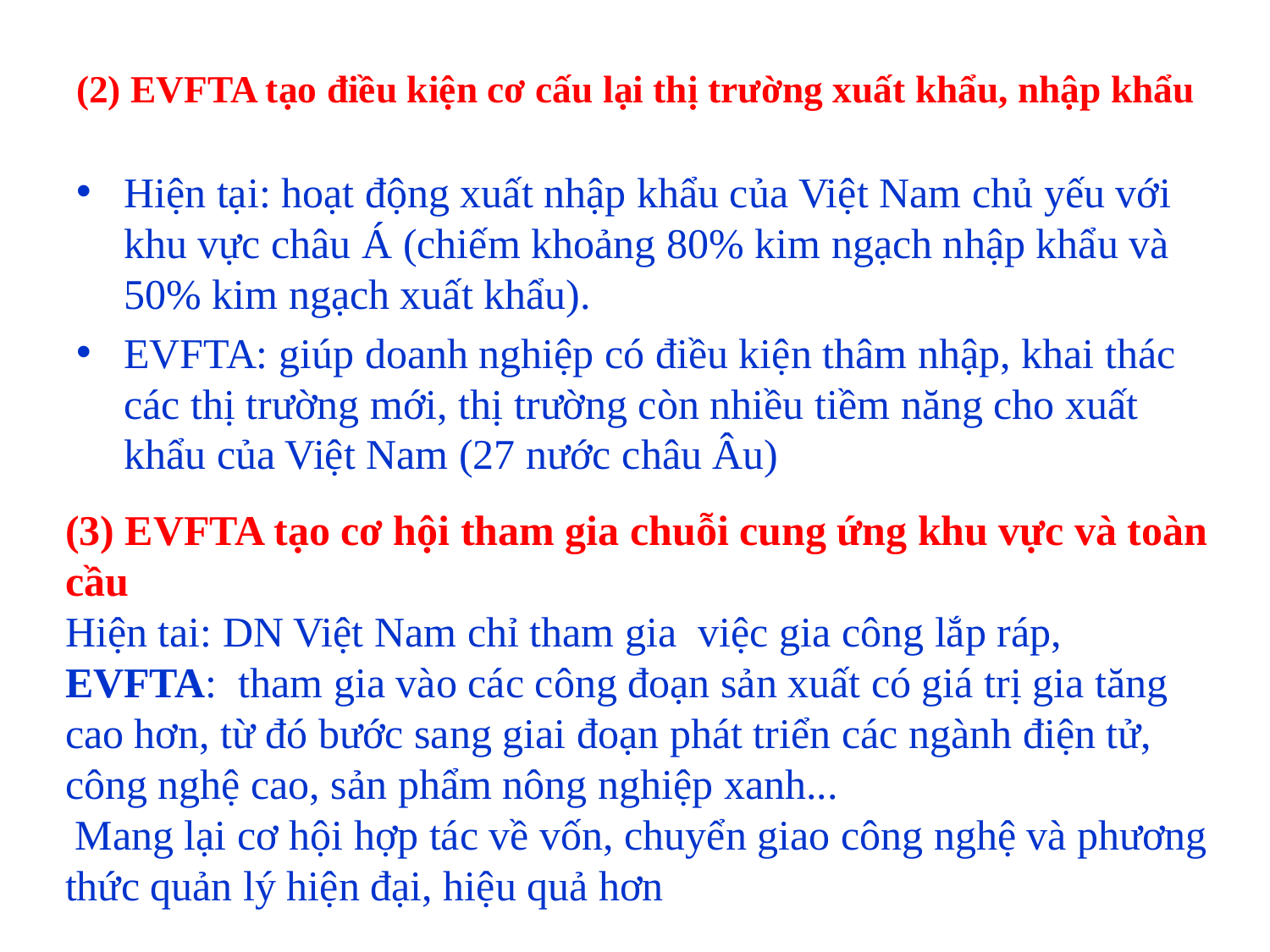

# (2) EVFTA tạo điều kiện cơ cấu lại thị trường xuất khẩu, nhập khẩu
Hiện tại: hoạt động xuất nhập khẩu của Việt Nam chủ yếu với khu vực châu Á (chiếm khoảng 80% kim ngạch nhập khẩu và 50% kim ngạch xuất khẩu).
EVFTA: giúp doanh nghiệp có điều kiện thâm nhập, khai thác các thị trường mới, thị trường còn nhiều tiềm năng cho xuất khẩu của Việt Nam (27 nước châu Âu)

(3) EVFTA tạo cơ hội tham gia chuỗi cung ứng khu vực và toàn cầu
Hiện tai: DN Việt Nam chỉ tham gia  việc gia công lắp ráp,
EVFTA:  tham gia vào các công đoạn sản xuất có giá trị gia tăng cao hơn, từ đó bước sang giai đoạn phát triển các ngành điện tử, công nghệ cao, sản phẩm nông nghiệp xanh...
 Mang lại cơ hội hợp tác về vốn, chuyển giao công nghệ và phương thức quản lý hiện đại, hiệu quả hơn